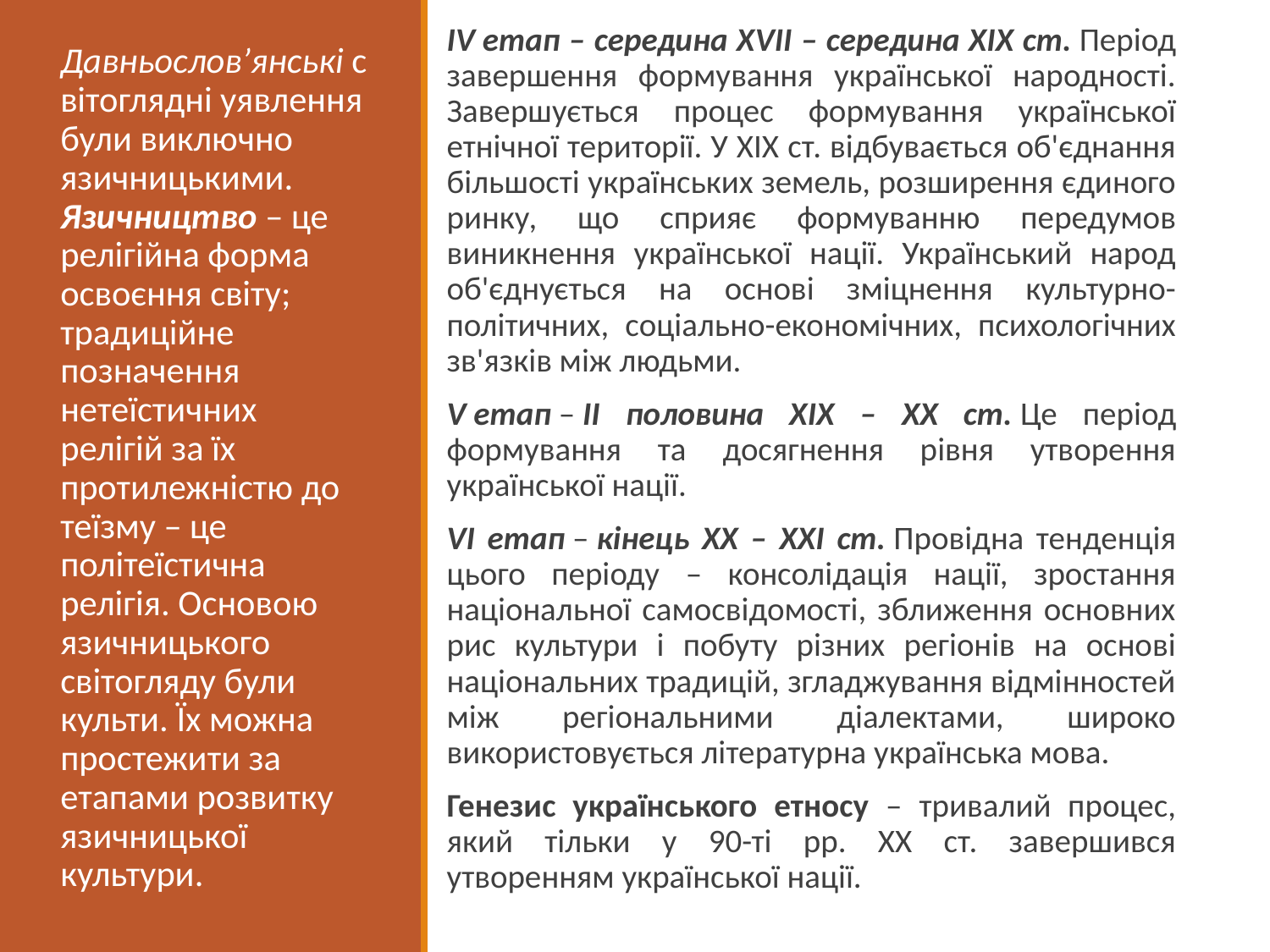

ІV етап – середина ХVІІ – середина ХІХ ст. Період завершення формування української народності. Завершується процес формування української етнічної території. У ХІХ ст. відбувається об'єднання більшості українських земель, розширення єдиного ринку, що сприяє формуванню передумов виникнення української нації. Український народ об'єднується на основі зміцнення культурно-політичних, соціально-економічних, психологічних зв'язків між людьми.
V етап – ІІ половина ХІХ – ХХ ст. Це період формування та досягнення рівня утворення української нації.
VІ етап – кінець ХХ – ХХІ ст. Провідна тенденція цього періоду – консолідація нації, зростання національної самосвідомості, зближення основних рис культури і побуту різних регіонів на основі національних традицій, згладжування відмінностей між регіональними діалектами, широко використовується літературна українська мова.
Генезис українського етносу – тривалий процес, який тільки у 90-ті рр. ХХ ст. завершився утворенням української нації.

Давньослов’янські світоглядні уявлення були виключно язичницькими. Язичництво – це релігійна форма освоєння світу; традиційне позначення нетеїстичних релігій за їх протилежністю до теїзму – це політеїстична релігія. Основою язичницького світогляду були культи. Їх можна простежити за етапами розвитку язичницької культури.